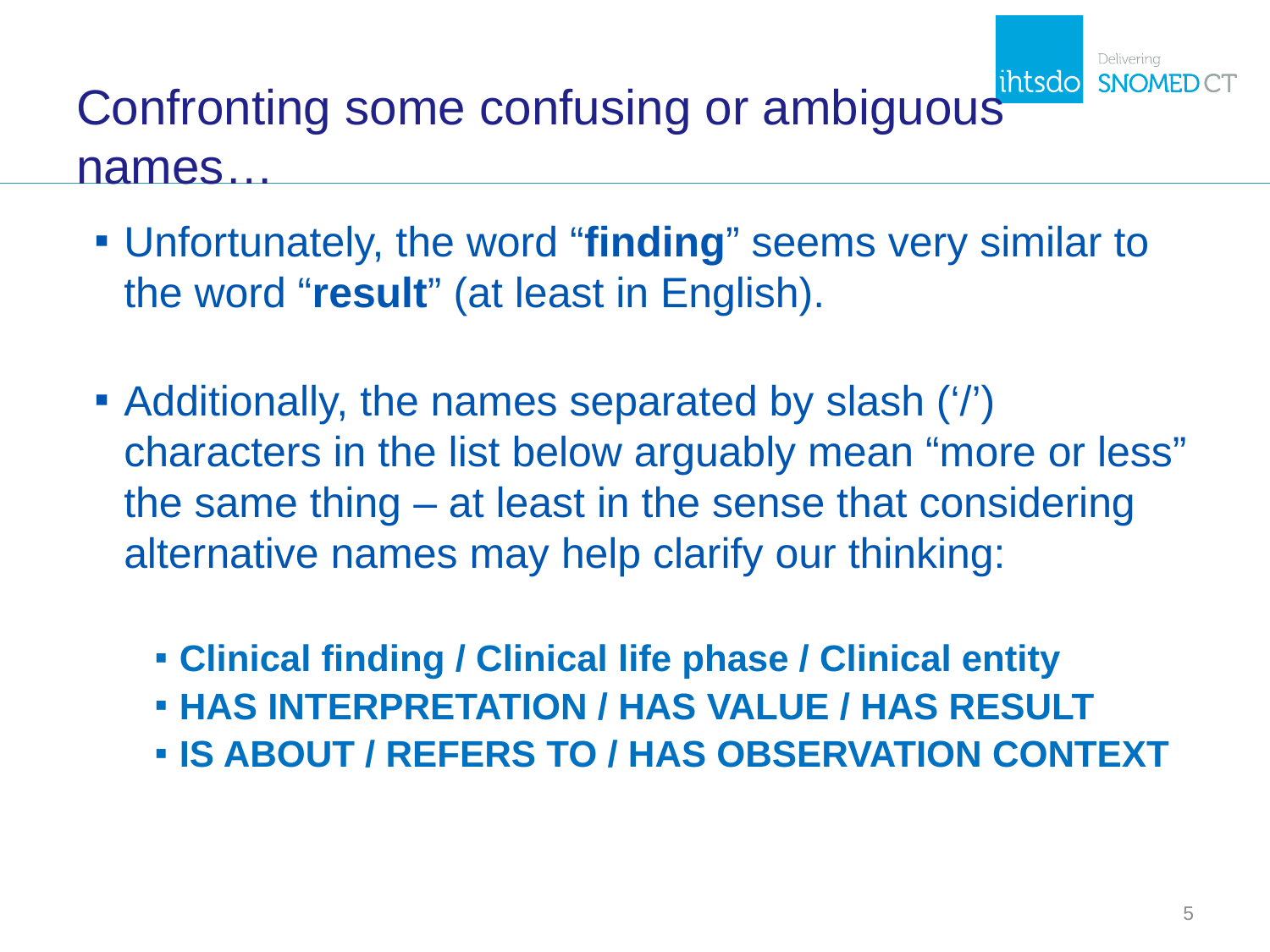

# Confronting some confusing or ambiguous names…
Unfortunately, the word “finding” seems very similar to the word “result” (at least in English).

Additionally, the names separated by slash (‘/’)  characters in the list below arguably mean “more or less” the same thing – at least in the sense that considering alternative names may help clarify our thinking:

Clinical finding / Clinical life phase / Clinical entity
HAS INTERPRETATION / HAS VALUE / HAS RESULT
IS ABOUT / REFERS TO / HAS OBSERVATION CONTEXT
5